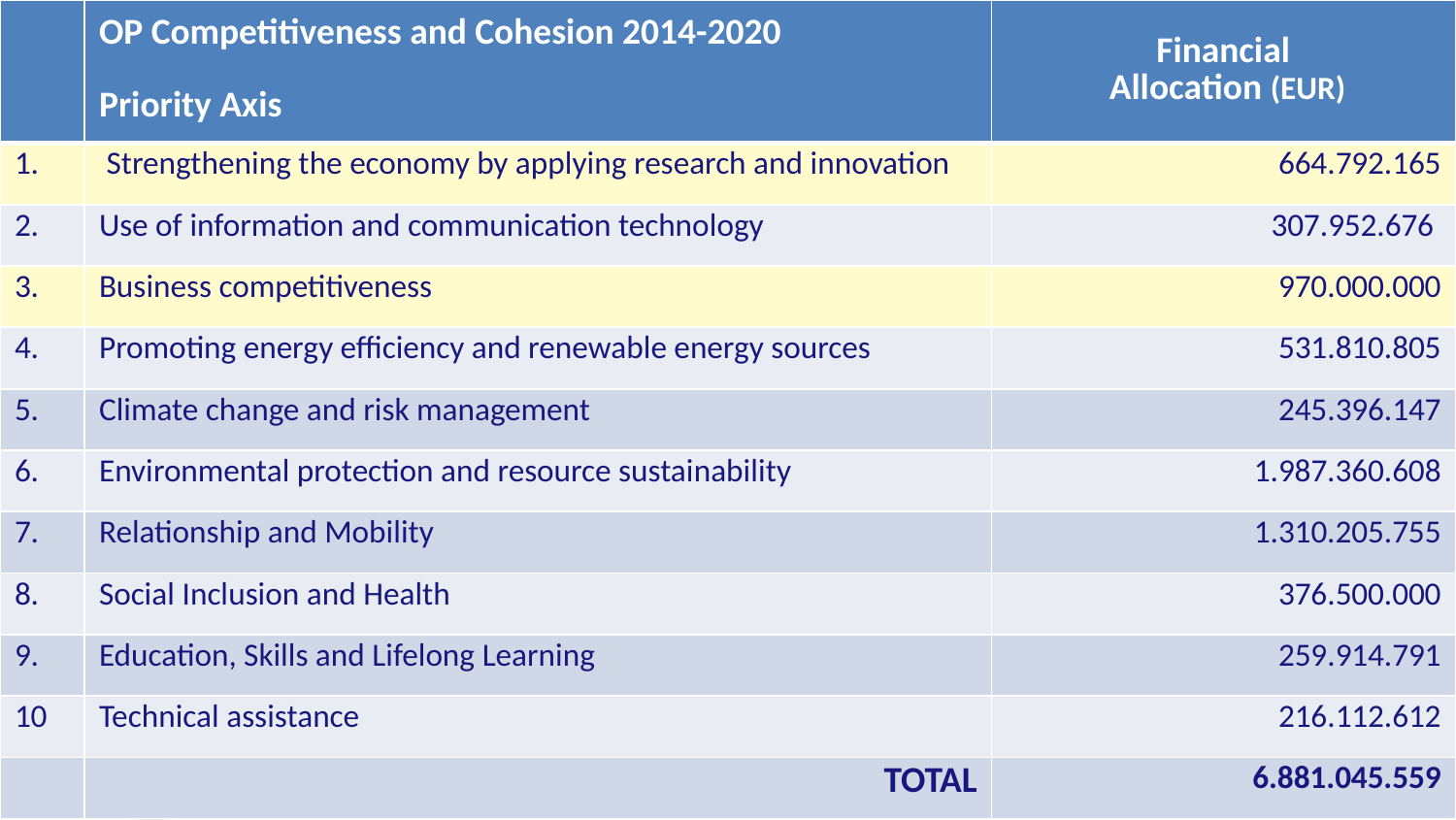

|  | OP Competitiveness and Cohesion 2014-2020 Priority Axis | Financial Allocation (EUR) |
| --- | --- | --- |
| 1. | Strengthening the economy by applying research and innovation | 664.792.165 |
| 2. | Use of information and communication technology | 307.952.676 |
| 3. | Business competitiveness | 970.000.000 |
| 4. | Promoting energy efficiency and renewable energy sources | 531.810.805 |
| 5. | Climate change and risk management | 245.396.147 |
| 6. | Environmental protection and resource sustainability | 1.987.360.608 |
| 7. | Relationship and Mobility | 1.310.205.755 |
| 8. | Social Inclusion and Health | 376.500.000 |
| 9. | Education, Skills and Lifelong Learning | 259.914.791 |
| 10 | Technical assistance | 216.112.612 |
|  | TOTAL | 6.881.045.559 |
6